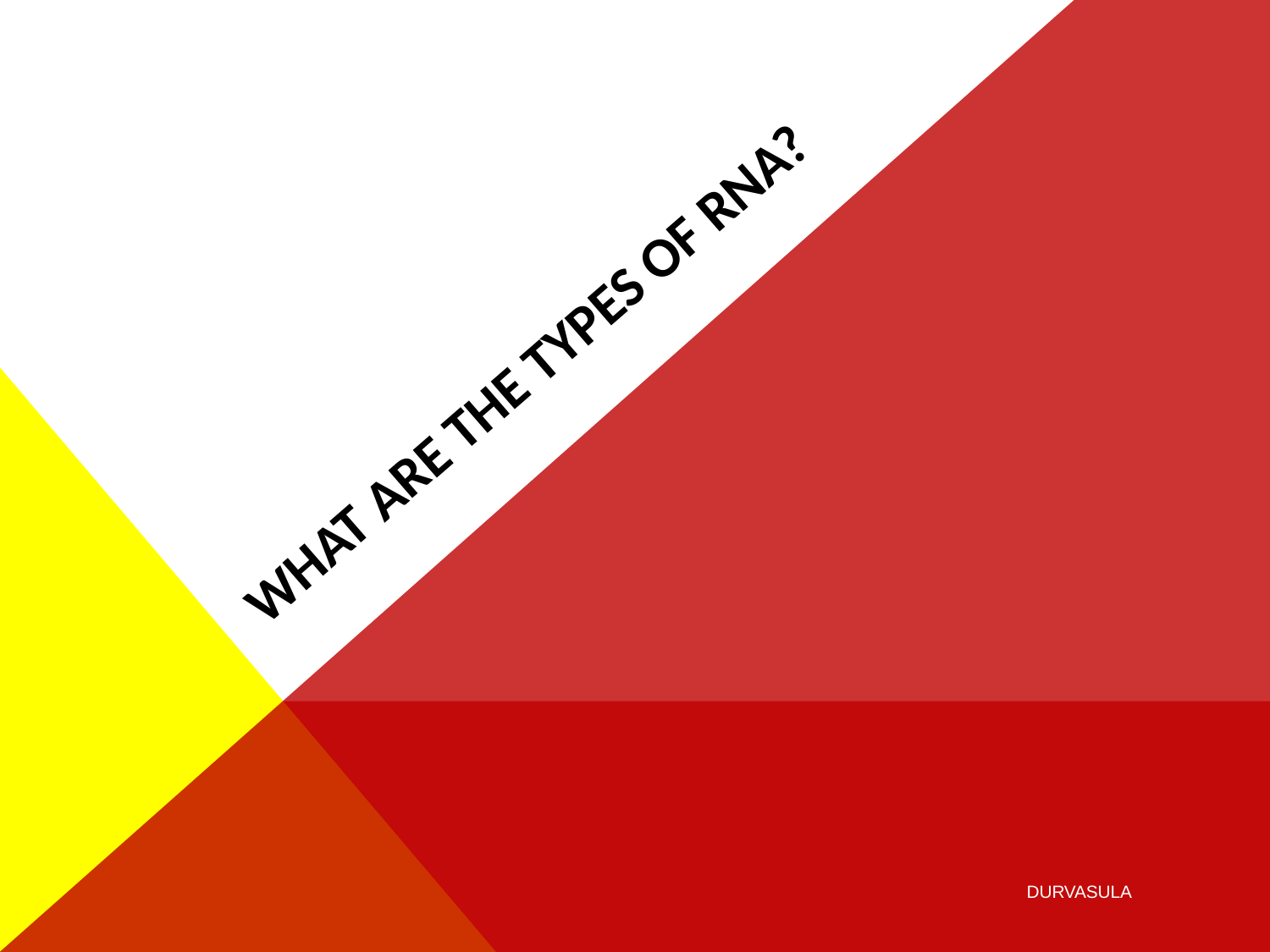

# WHAT ARE THE TYPES OF RNA?

DURVASULA